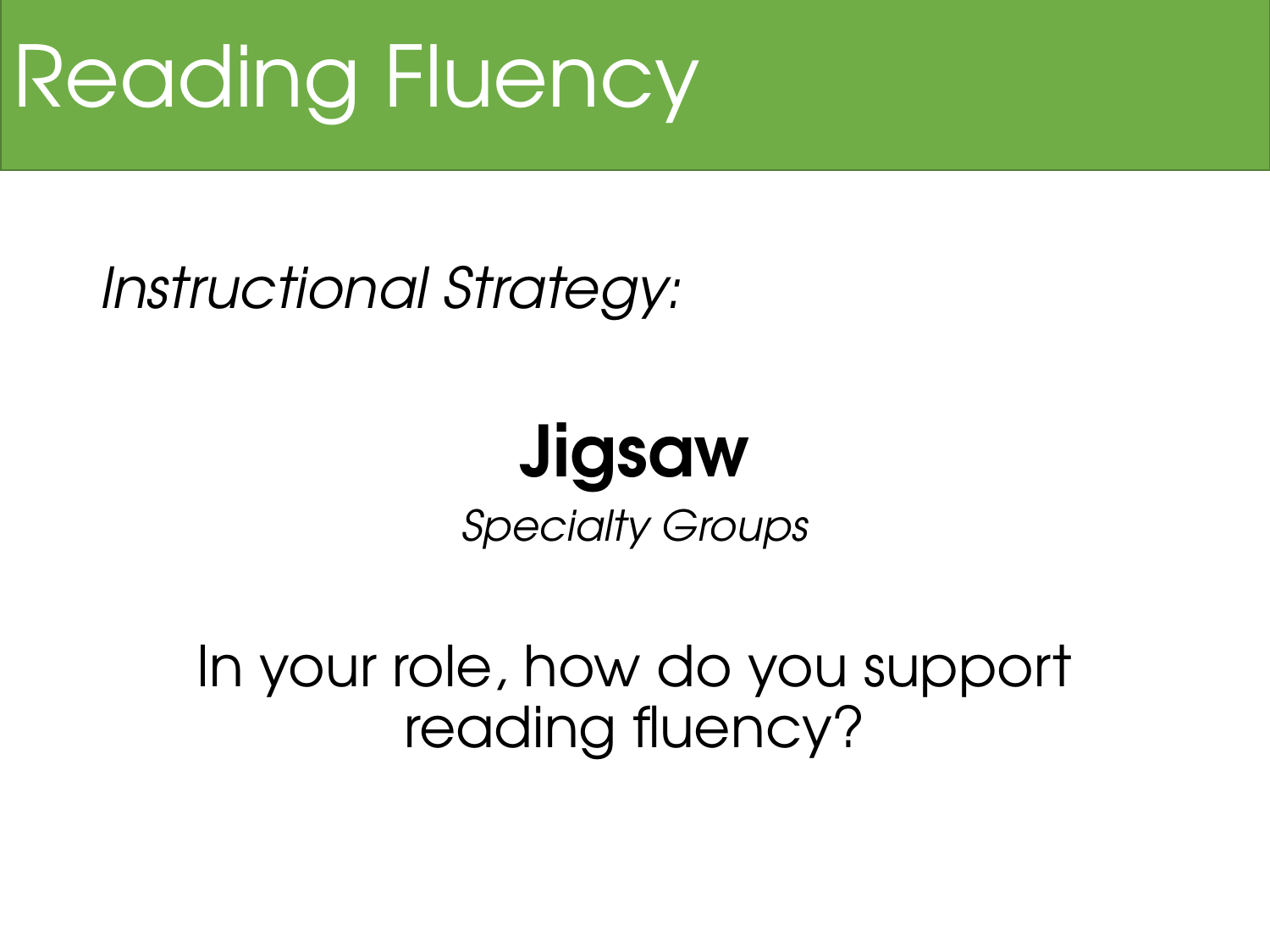

# Reading Fluency
Instructional Strategy:

Jigsaw
Specialty Groups

In your role, how do you support reading fluency?